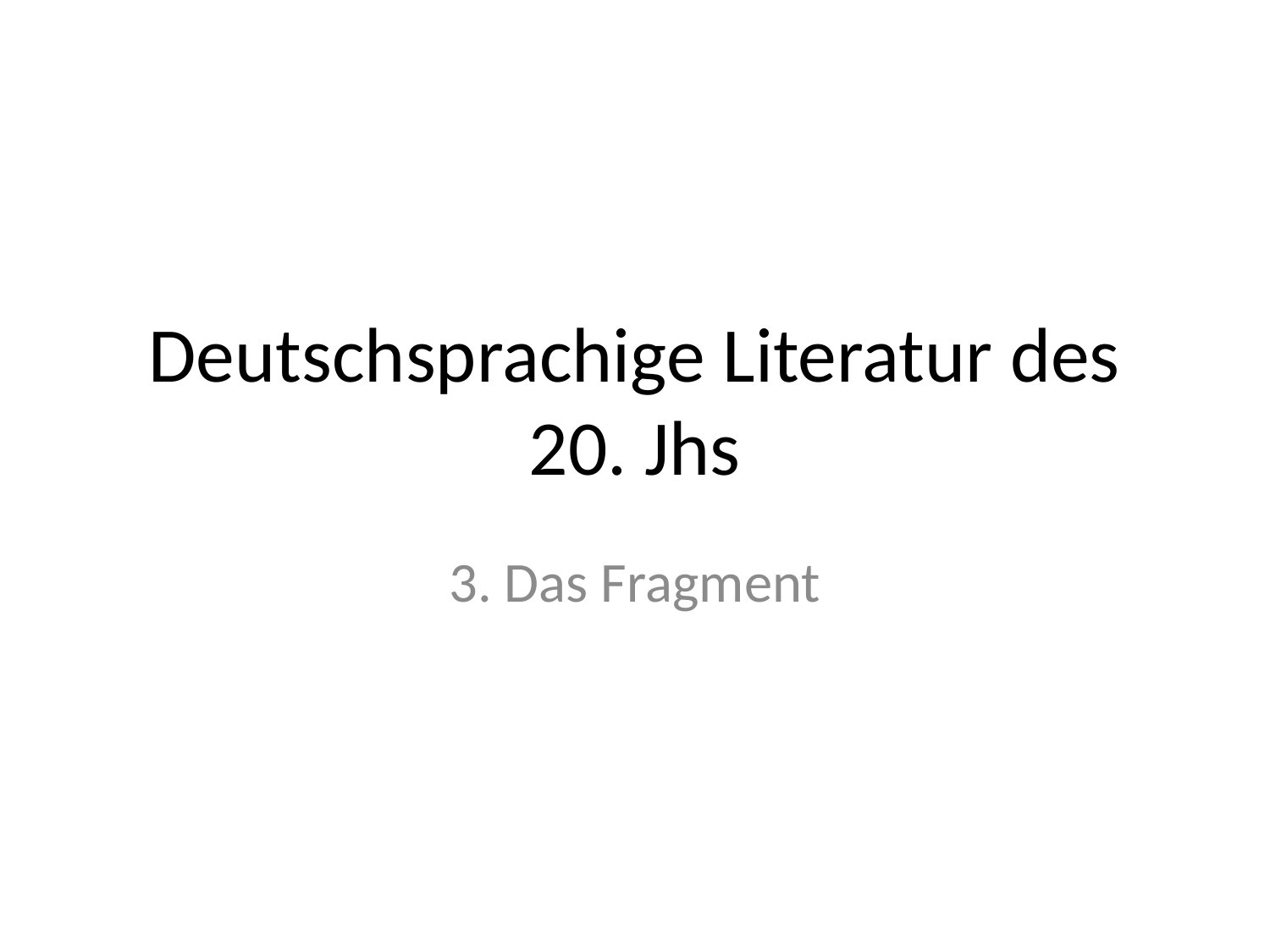

# Deutschsprachige Literatur des 20. Jhs
3. Das Fragment